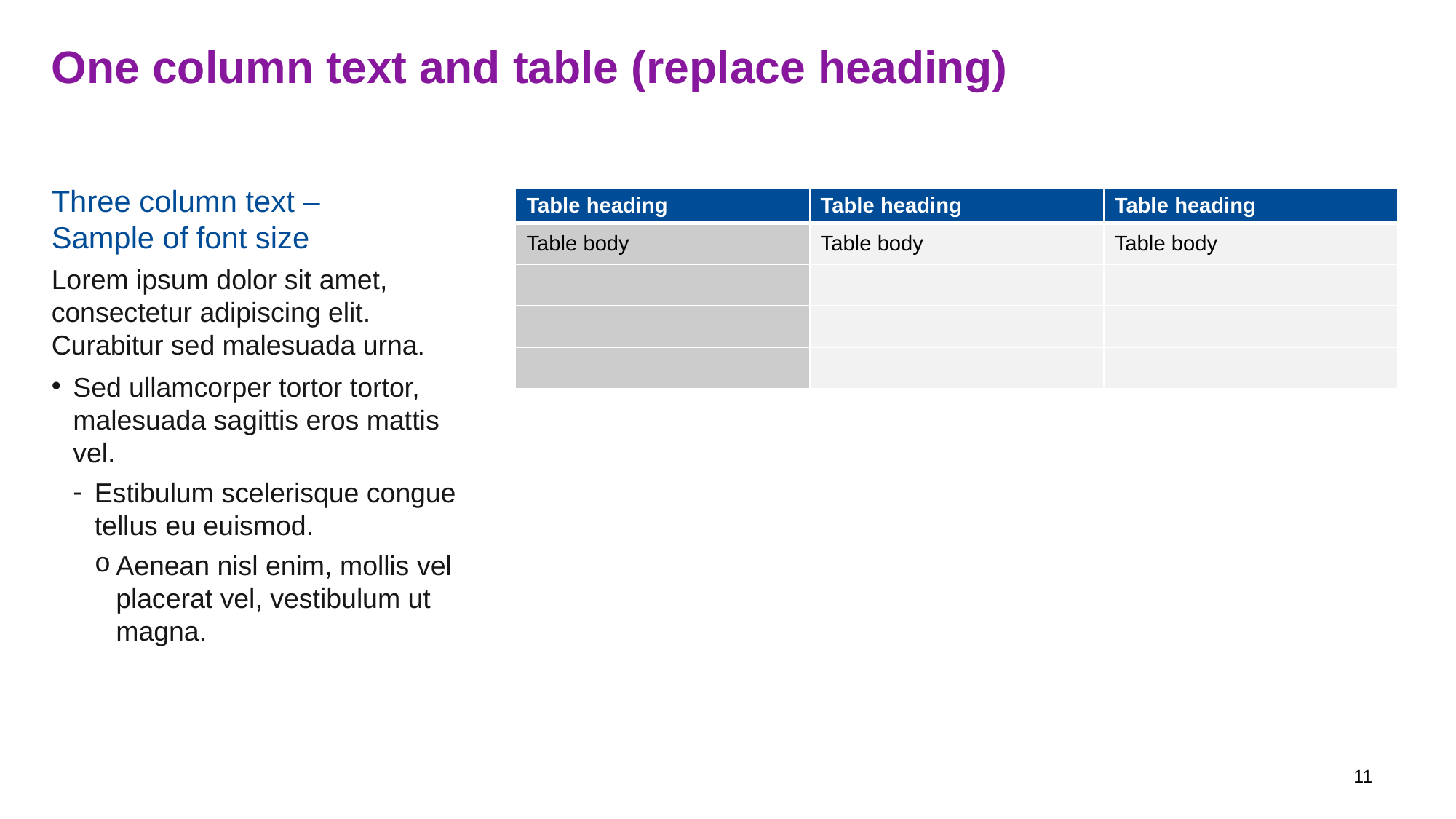

# One column text and table (replace heading)
Three column text –
Sample of font size
Lorem ipsum dolor sit amet, consectetur adipiscing elit. Curabitur sed malesuada urna.
Sed ullamcorper tortor tortor, malesuada sagittis eros mattis vel.
Estibulum scelerisque congue tellus eu euismod.
Aenean nisl enim, mollis vel placerat vel, vestibulum ut magna.

| Table heading | Table heading | Table heading |
| --- | --- | --- |
| Table body | Table body | Table body |
|  |  |  |
|  |  |  |
|  |  |  |